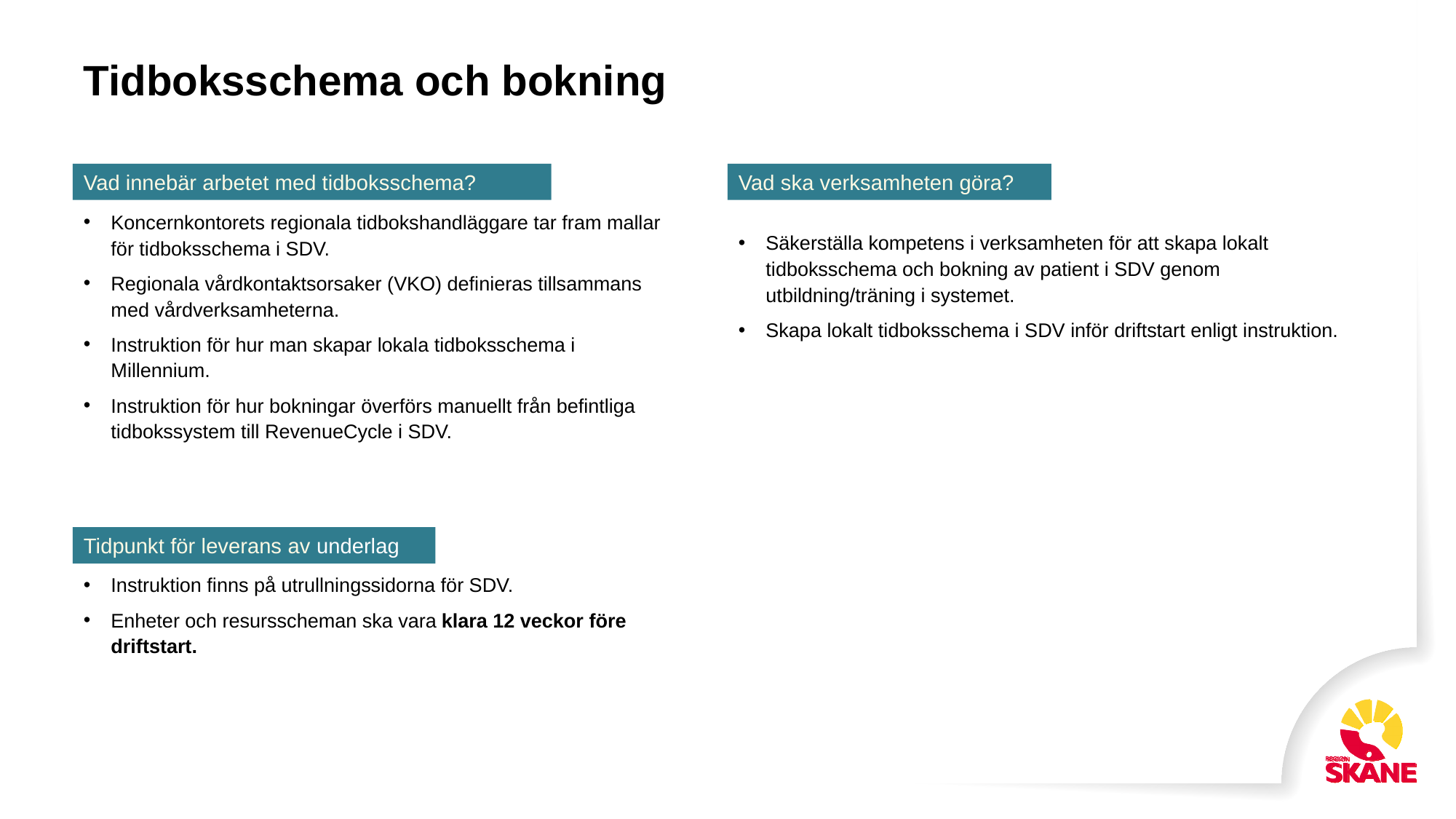

# Tidboksschema och bokning
Vad innebär arbetet med tidboksschema?
Vad ska verksamheten göra?
Koncernkontorets regionala tidbokshandläggare tar fram mallar för tidboksschema i SDV.
Regionala vårdkontaktsorsaker (VKO) definieras tillsammans med vårdverksamheterna.
Instruktion för hur man skapar lokala tidboksschema i Millennium.
Instruktion för hur bokningar överförs manuellt från befintliga tidbokssystem till RevenueCycle i SDV.
Säkerställa kompetens i verksamheten för att skapa lokalt tidboksschema och bokning av patient i SDV genom utbildning/träning i systemet.
Skapa lokalt tidboksschema i SDV inför driftstart enligt instruktion.

Tidpunkt för leverans av underlag
Instruktion finns på utrullningssidorna för SDV.
Enheter och resursscheman ska vara klara 12 veckor före driftstart.